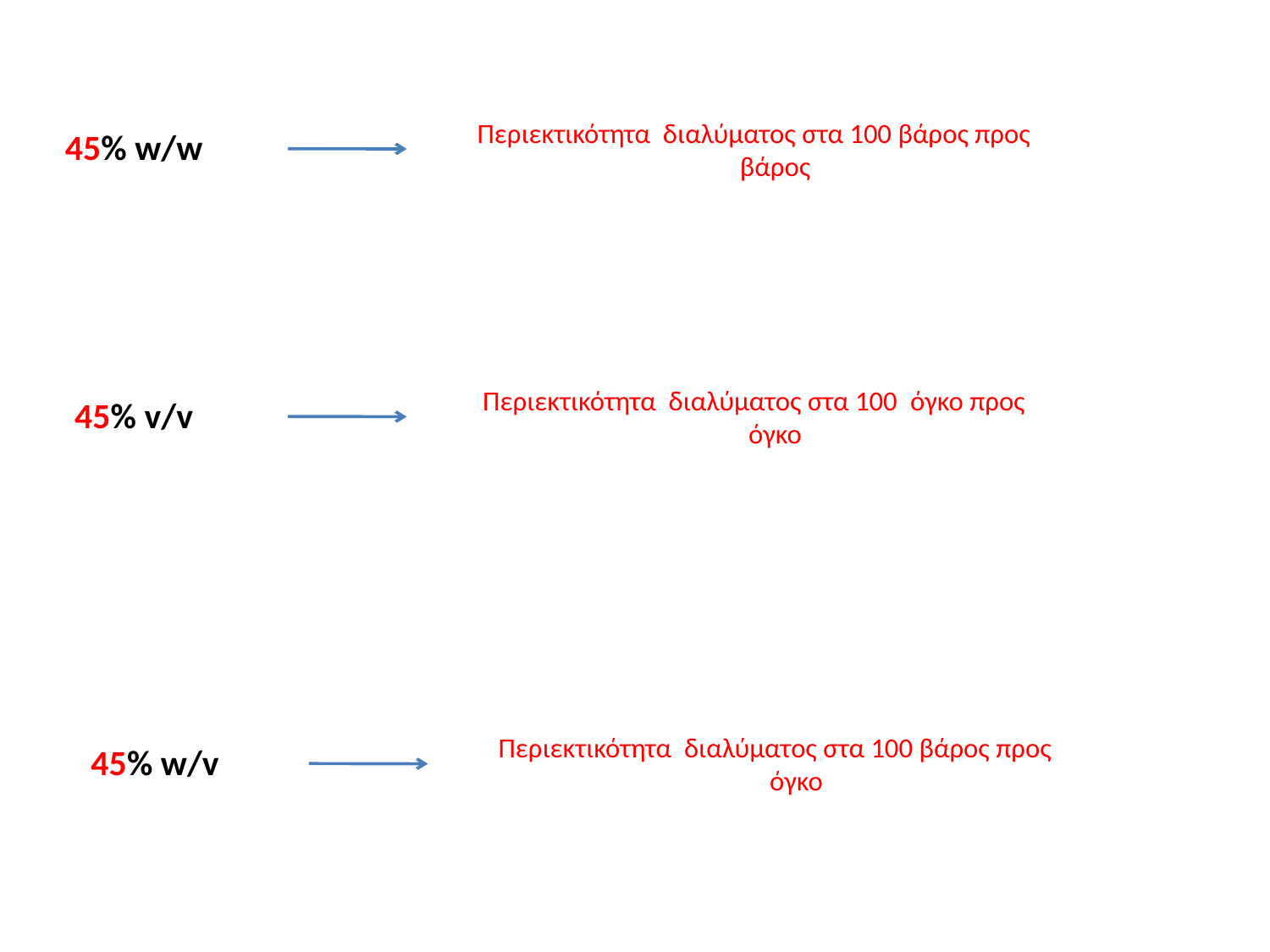

Περιεκτικότητα  διαλύματος στα 100 βάρος προς βάρος
45% w/w
Περιεκτικότητα  διαλύματος στα 100  όγκο προς όγκο
45% v/v
Περιεκτικότητα  διαλύματος στα 100 βάρος προς όγκο
45% w/v